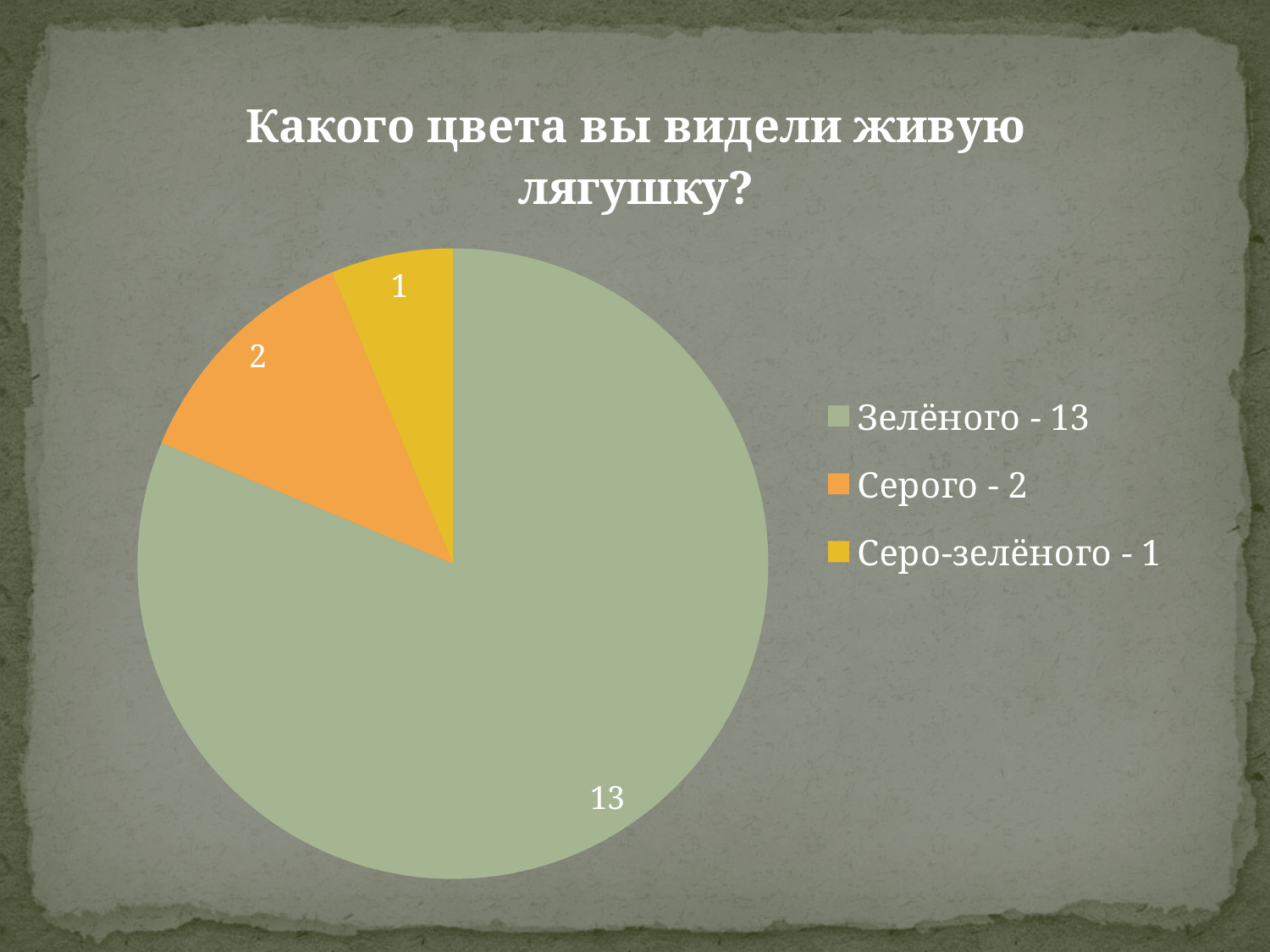

### Chart:

| Category | Какого цвета вы видели живую лягушку? |
|---|---|
| Зелёного - 13   | 13.0 |
| Серого - 2 | 2.0 |
| Серо-зелёного - 1 | 1.0 |